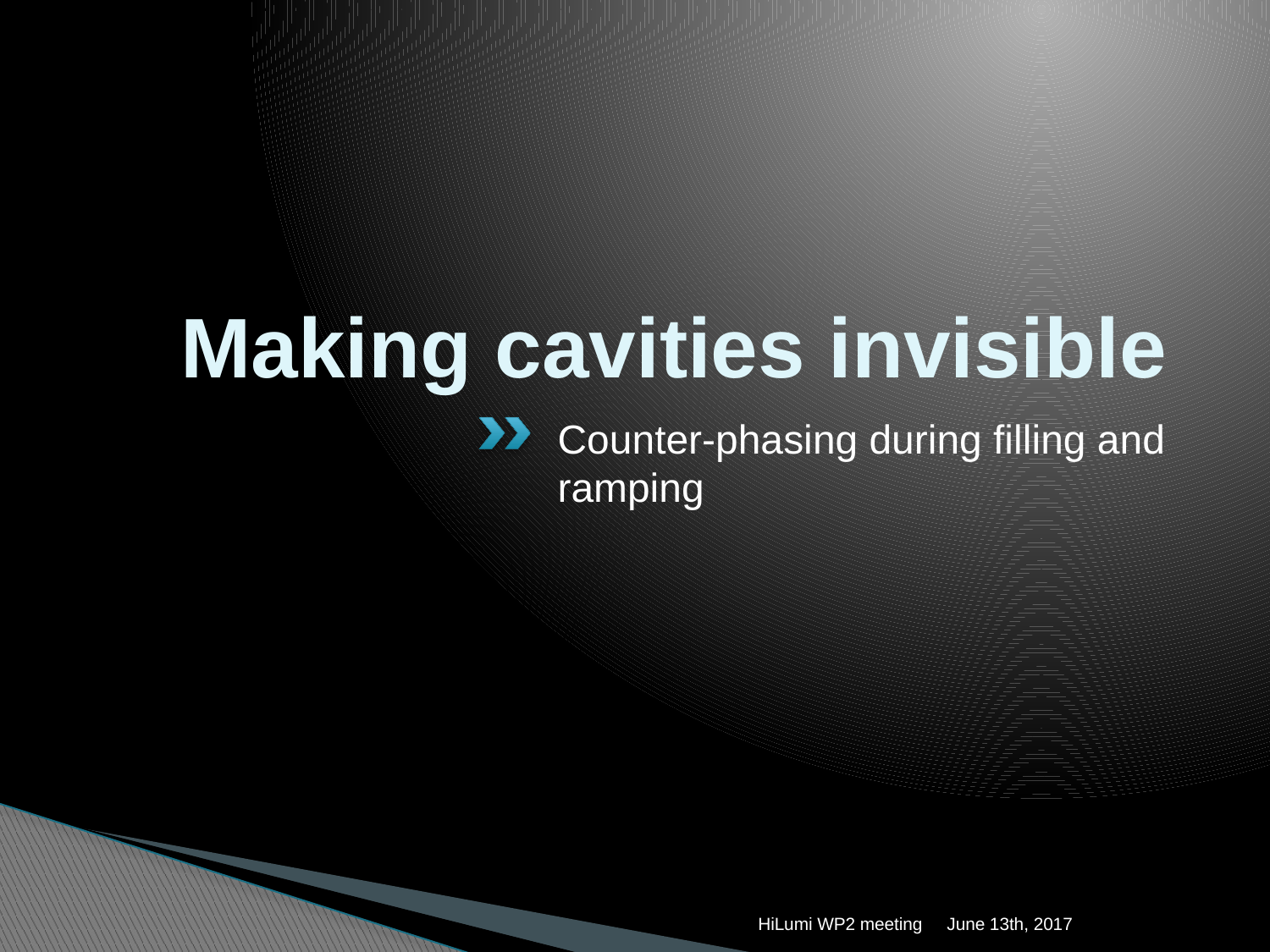

# Making cavities invisible
Counter-phasing during filling and ramping
HiLumi WP2 meeting
June 13th, 2017